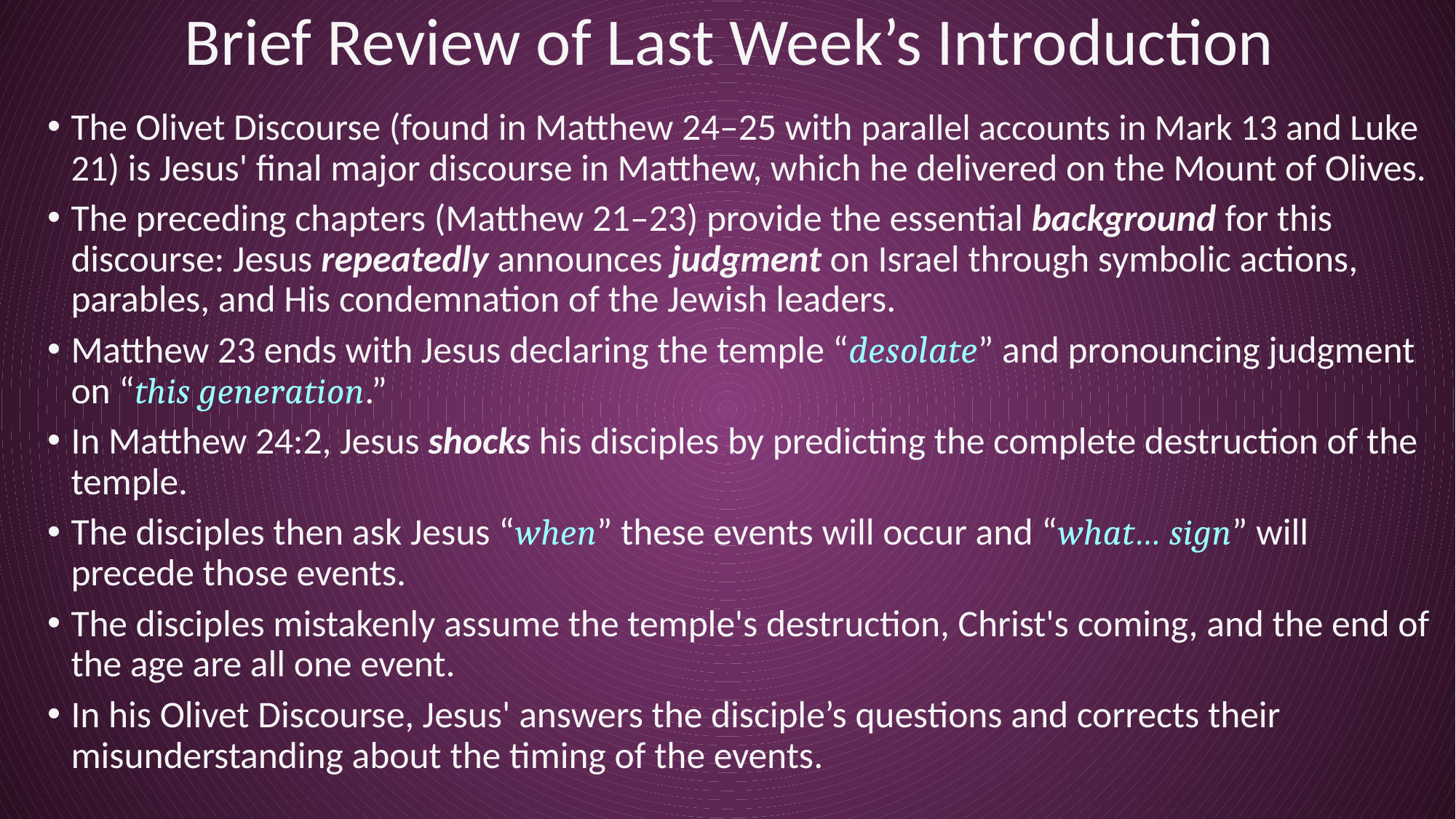

# Brief Review of Last Week’s Introduction
The Olivet Discourse (found in Matthew 24–25 with parallel accounts in Mark 13 and Luke 21) is Jesus' final major discourse in Matthew, which he delivered on the Mount of Olives.
The preceding chapters (Matthew 21–23) provide the essential background for this discourse: Jesus repeatedly announces judgment on Israel through symbolic actions, parables, and His condemnation of the Jewish leaders.
Matthew 23 ends with Jesus declaring the temple “desolate” and pronouncing judgment on “this generation.”
In Matthew 24:2, Jesus shocks his disciples by predicting the complete destruction of the temple.
The disciples then ask Jesus “when” these events will occur and “what… sign” will precede those events.
The disciples mistakenly assume the temple's destruction, Christ's coming, and the end of the age are all one event.
In his Olivet Discourse, Jesus' answers the disciple’s questions and corrects their misunderstanding about the timing of the events.